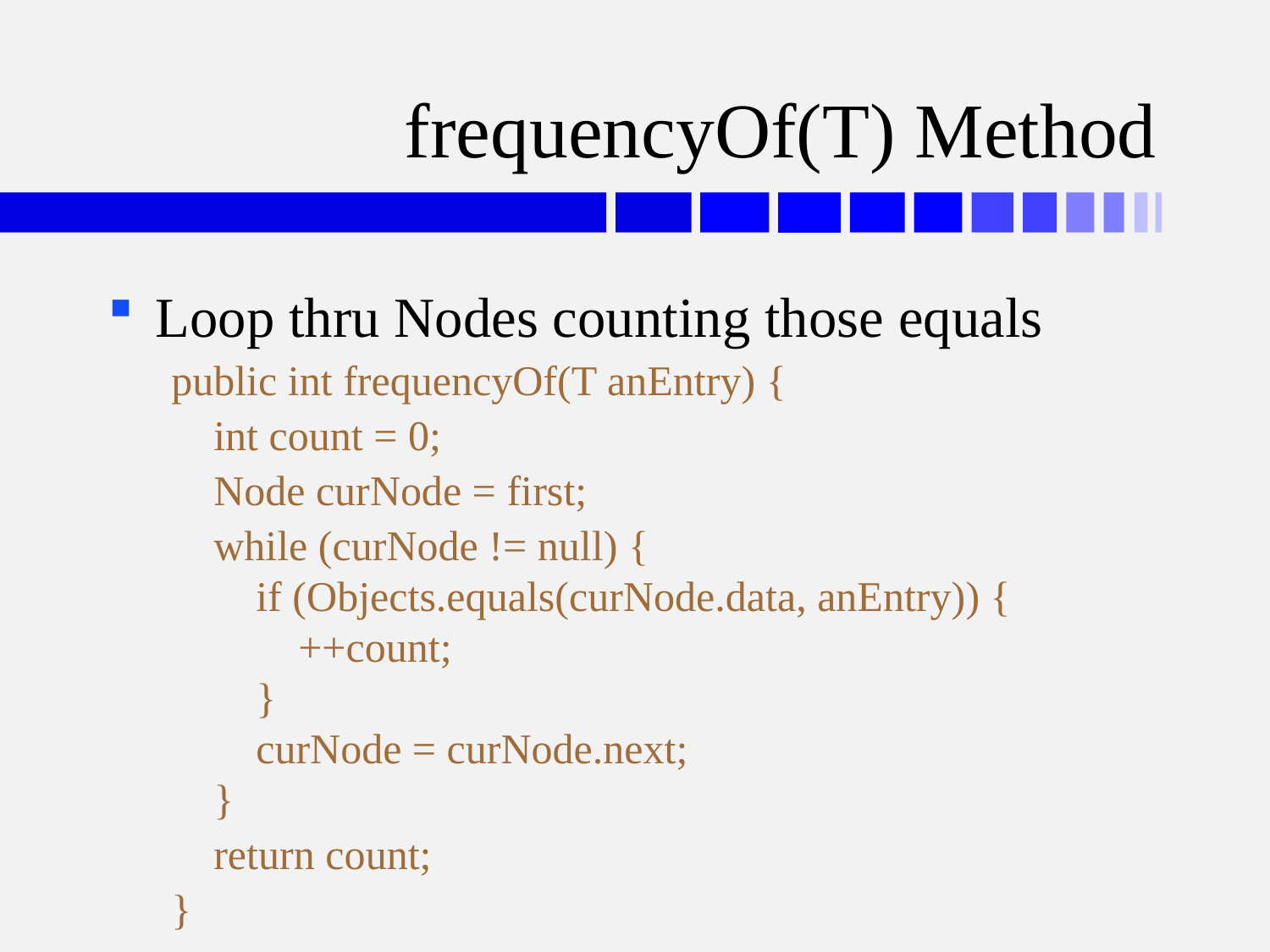

# frequencyOf(T) Method
Loop thru Nodes counting those equals
public int frequencyOf(T anEntry) {
    int count = 0;
    Node curNode = first;
    while (curNode != null) {
        if (Objects.equals(curNode.data, anEntry)) {
            ++count;
        }
        curNode = curNode.next;
    }
    return count;
}